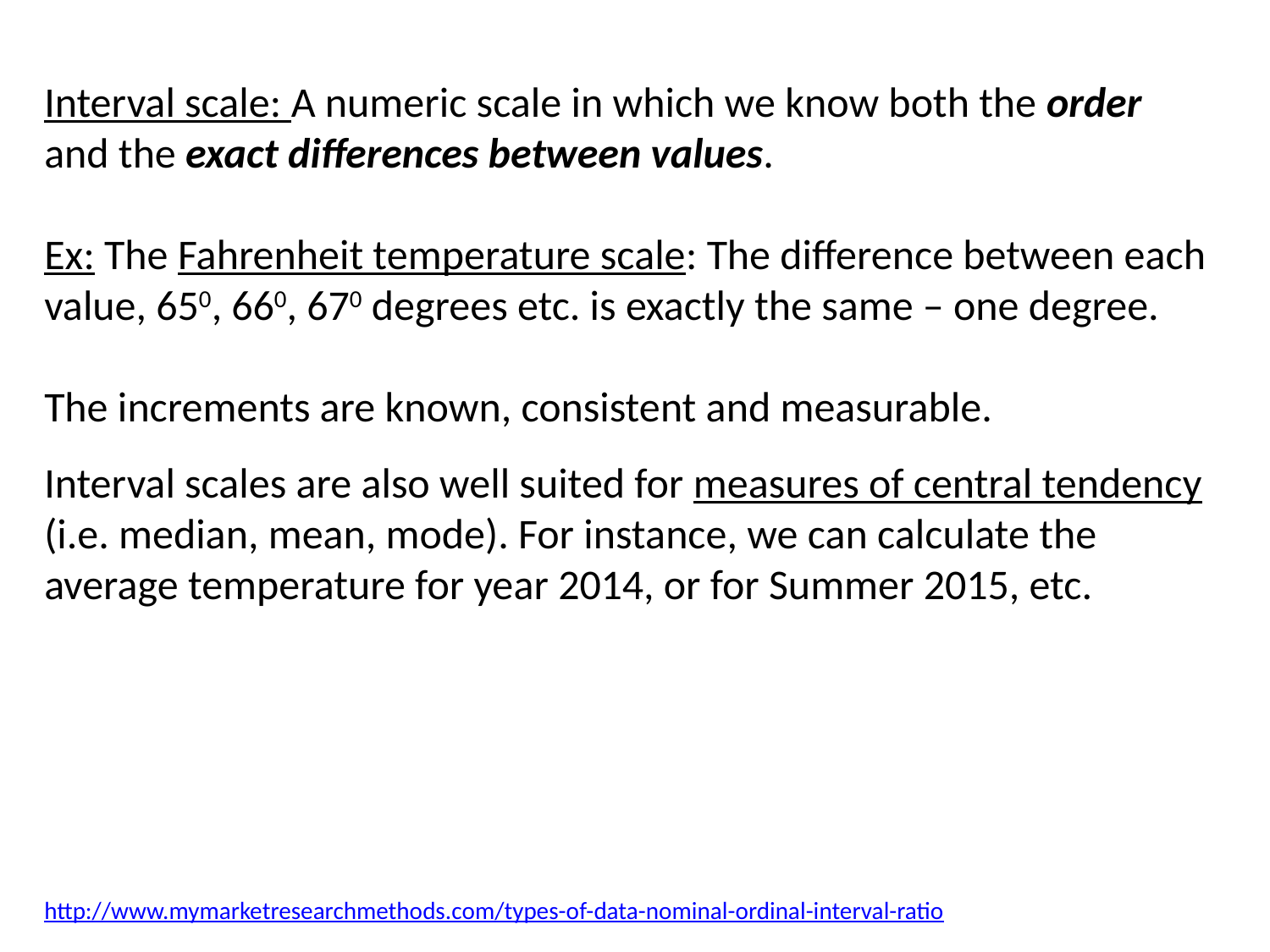

Interval scale: A numeric scale in which we know both the order and the exact differences between values.

Ex: The Fahrenheit temperature scale: The difference between each value, 650, 660, 670 degrees etc. is exactly the same – one degree.

The increments are known, consistent and measurable.

Interval scales are also well suited for measures of central tendency (i.e. median, mean, mode). For instance, we can calculate the average temperature for year 2014, or for Summer 2015, etc.

http://www.mymarketresearchmethods.com/types-of-data-nominal-ordinal-interval-ratio